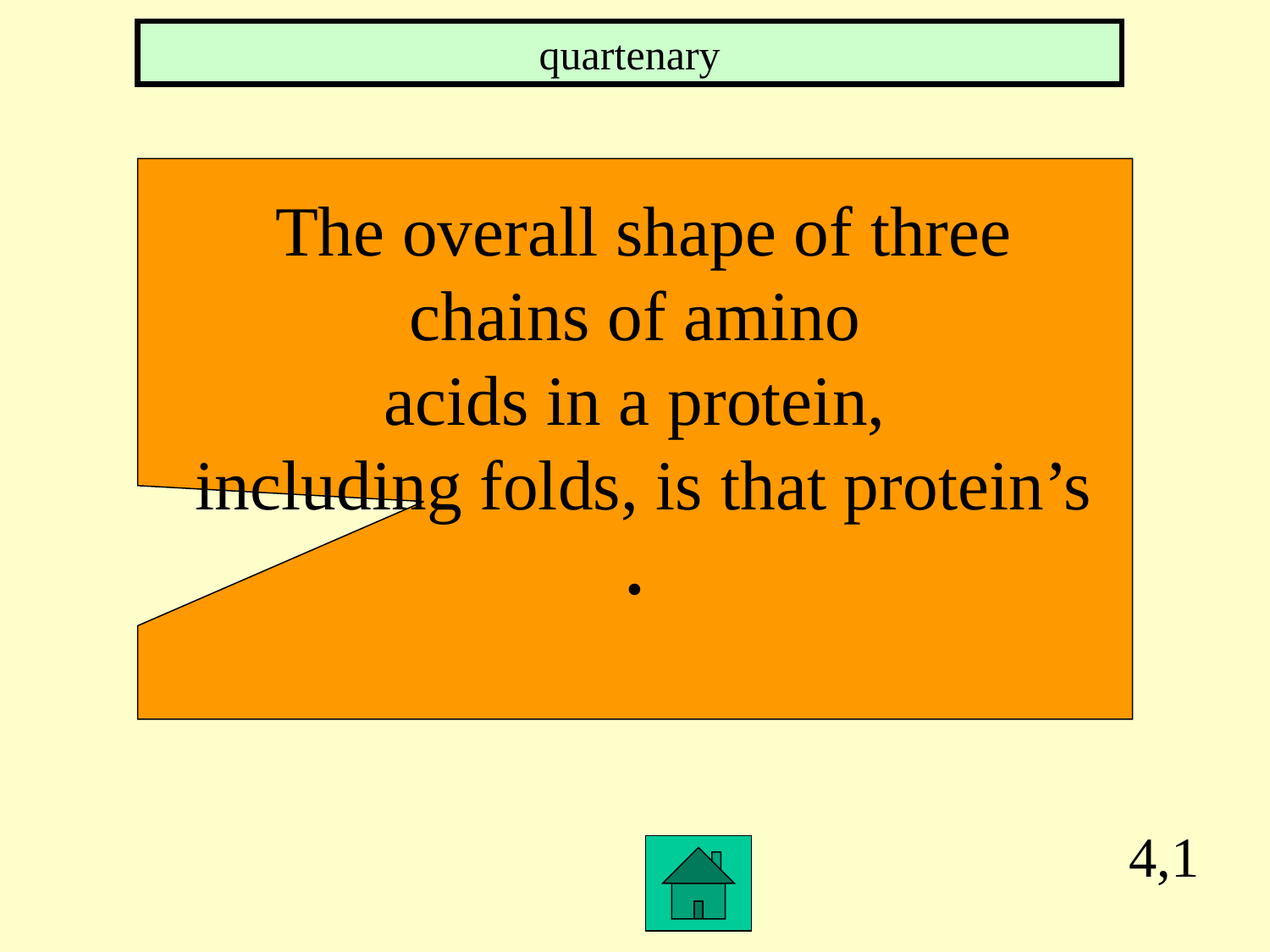

quartenary
 The overall shape of three
 chains of amino
acids in a protein,
 including folds, is that protein’s
.

4,1